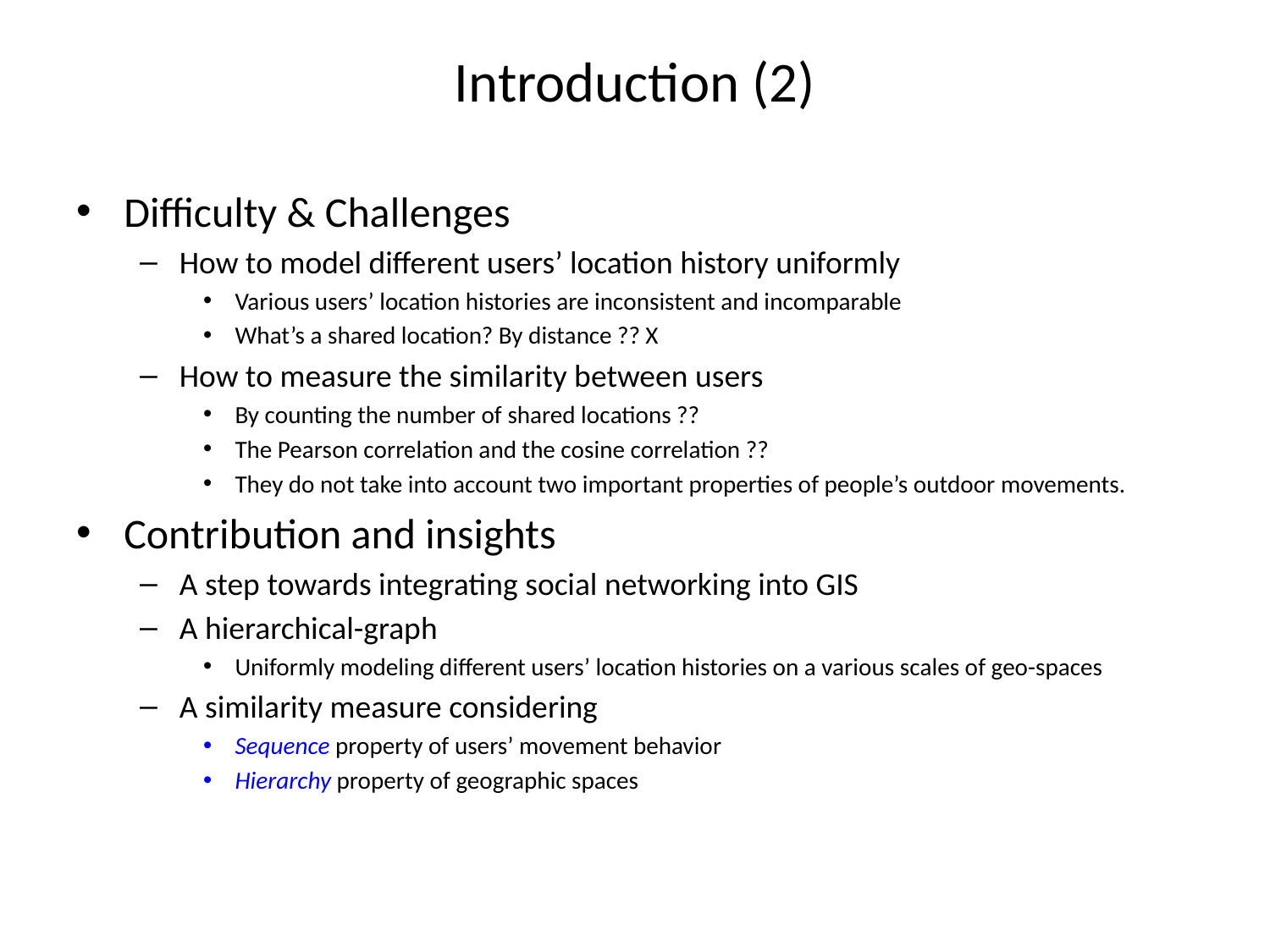

# Introduction (2)
Difficulty & Challenges
How to model different users’ location history uniformly
Various users’ location histories are inconsistent and incomparable
What’s a shared location? By distance ?? X
How to measure the similarity between users
By counting the number of shared locations ??
The Pearson correlation and the cosine correlation ??
They do not take into account two important properties of people’s outdoor movements.
Contribution and insights
A step towards integrating social networking into GIS
A hierarchical-graph
Uniformly modeling different users’ location histories on a various scales of geo-spaces
A similarity measure considering
Sequence property of users’ movement behavior
Hierarchy property of geographic spaces